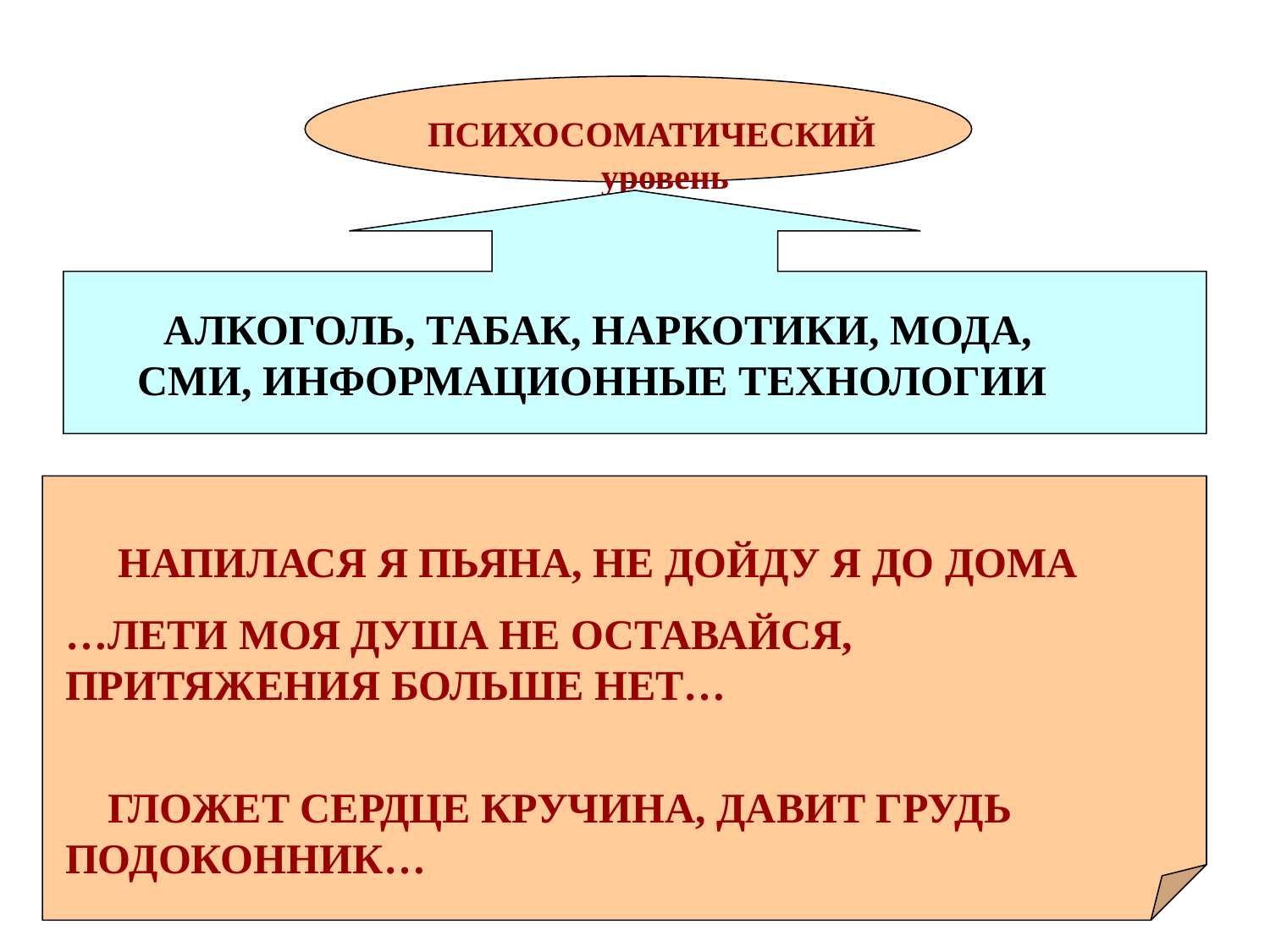

ПСИХОСОМАТИЧЕСКИЙ    уровень

АЛКОГОЛЬ, ТАБАК, НАРКОТИКИ, МОДА, СМИ, ИНФОРМАЦИОННЫЕ ТЕХНОЛОГИИ

     НАПИЛАСЯ Я ПЬЯНА, НЕ ДОЙДУ Я ДО ДОМА
…ЛЕТИ МОЯ ДУША НЕ ОСТАВАЙСЯ, ПРИТЯЖЕНИЯ БОЛЬШЕ НЕТ…
    ГЛОЖЕТ СЕРДЦЕ КРУЧИНА, ДАВИТ ГРУДЬ ПОДОКОННИК…